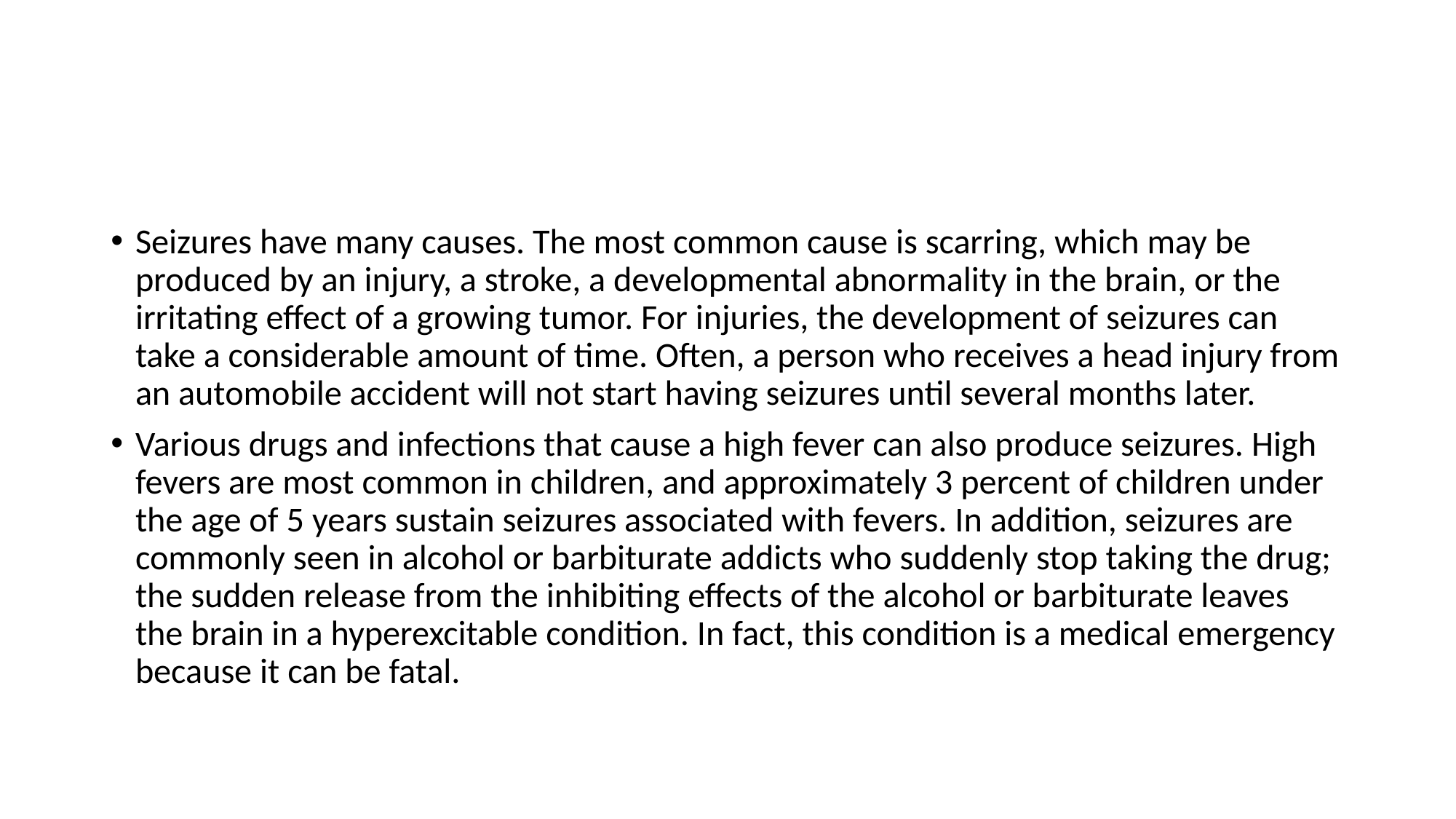

#
Seizures have many causes. The most common cause is scarring, which may be produced by an injury, a stroke, a developmental abnormality in the brain, or the irritating effect of a growing tumor. For injuries, the development of seizures can take a considerable amount of time. Often, a person who receives a head injury from an automobile accident will not start having seizures until several months later.
Various drugs and infections that cause a high fever can also produce seizures. High fevers are most common in children, and approximately 3 percent of children under the age of 5 years sustain seizures associated with fevers. In addition, seizures are commonly seen in alcohol or barbiturate addicts who suddenly stop taking the drug; the sudden release from the inhibiting effects of the alcohol or barbiturate leaves the brain in a hyperexcitable condition. In fact, this condition is a medical emergency because it can be fatal.